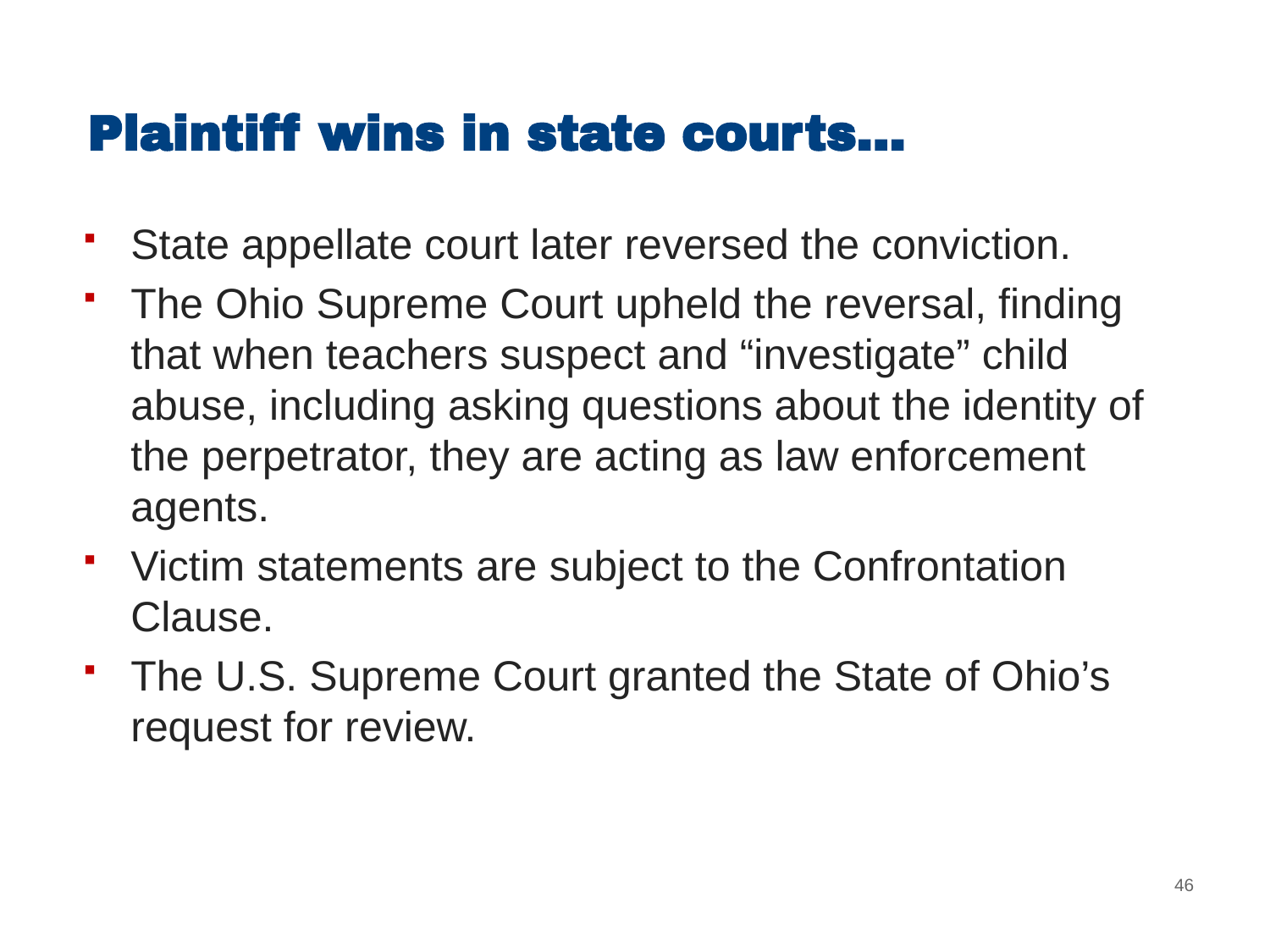

# Plaintiff wins in state courts…
State appellate court later reversed the conviction.
The Ohio Supreme Court upheld the reversal, finding that when teachers suspect and “investigate” child abuse, including asking questions about the identity of the perpetrator, they are acting as law enforcement agents.
Victim statements are subject to the Confrontation Clause.
The U.S. Supreme Court granted the State of Ohio’s request for review.
46